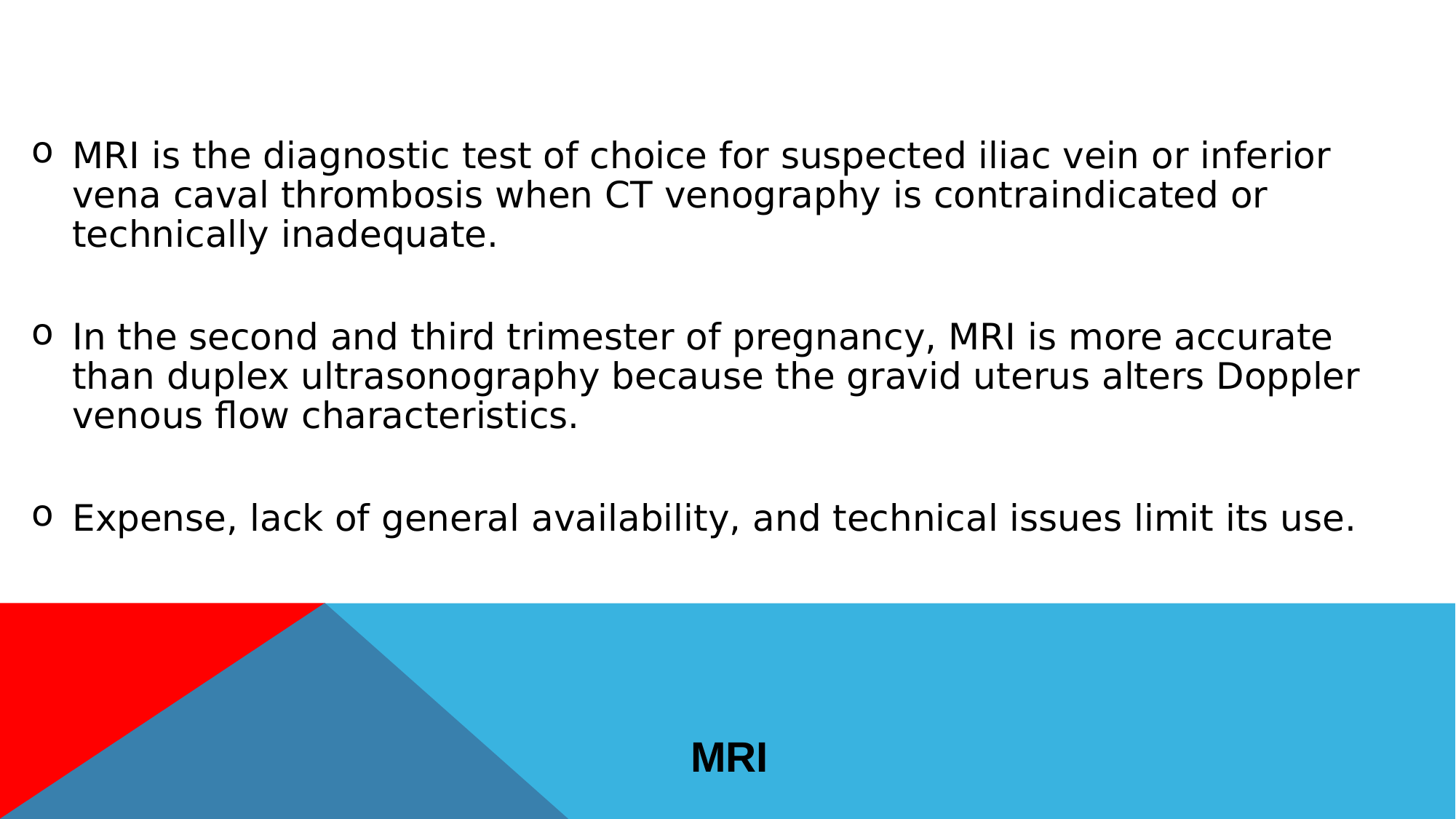

MRI is the diagnostic test of choice for suspected iliac vein or inferior vena caval thrombosis when CT venography is contraindicated or technically inadequate.

In the second and third trimester of pregnancy, MRI is more accurate than duplex ultrasonography because the gravid uterus alters Doppler venous flow characteristics.

Expense, lack of general availability, and technical issues limit its use.
# MRI